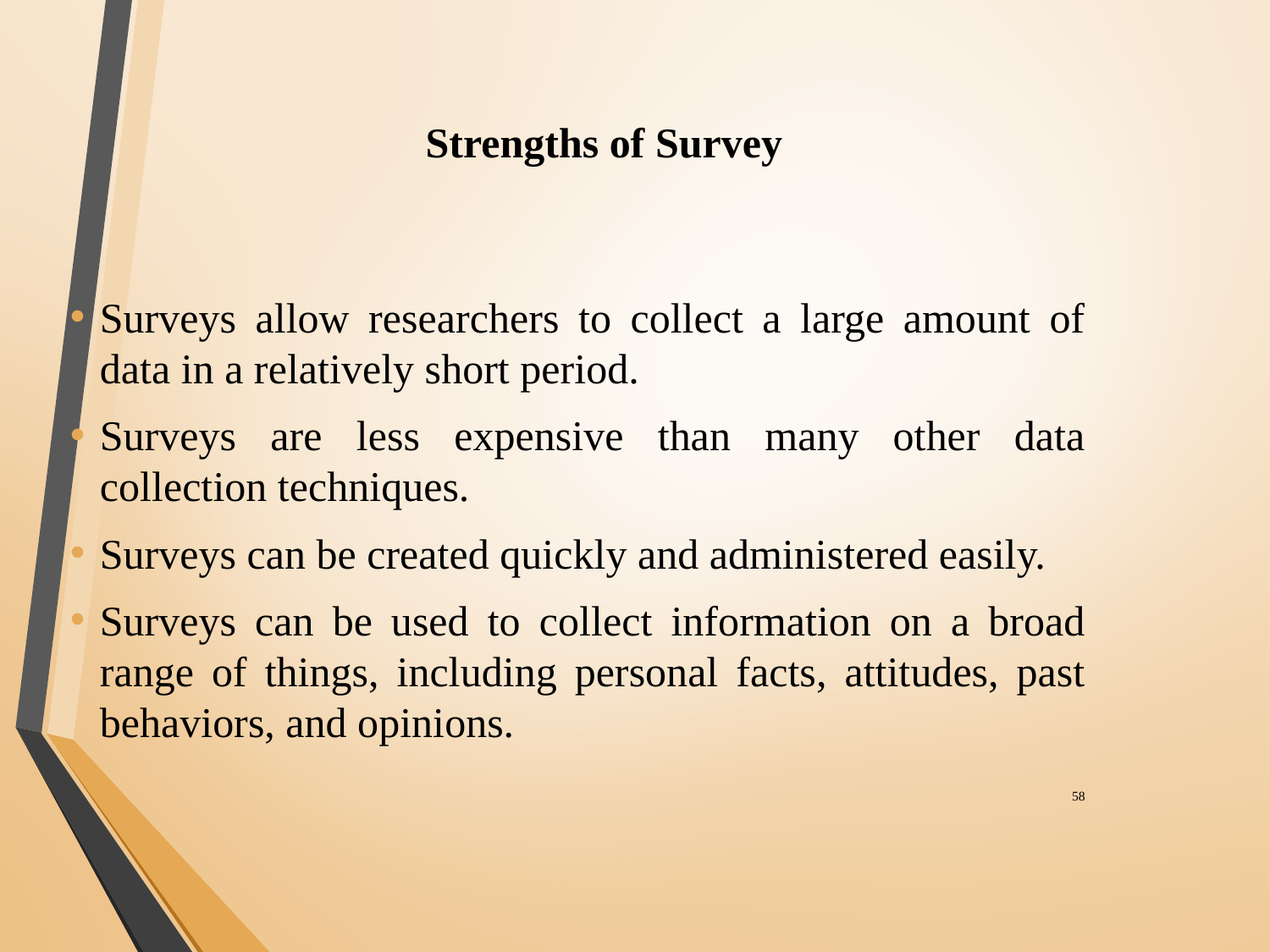

# Strengths of Survey
Surveys allow researchers to collect a large amount of data in a relatively short period.
Surveys are less expensive than many other data collection techniques.
Surveys can be created quickly and administered easily.
Surveys can be used to collect information on a broad range of things, including personal facts, attitudes, past behaviors, and opinions.
58